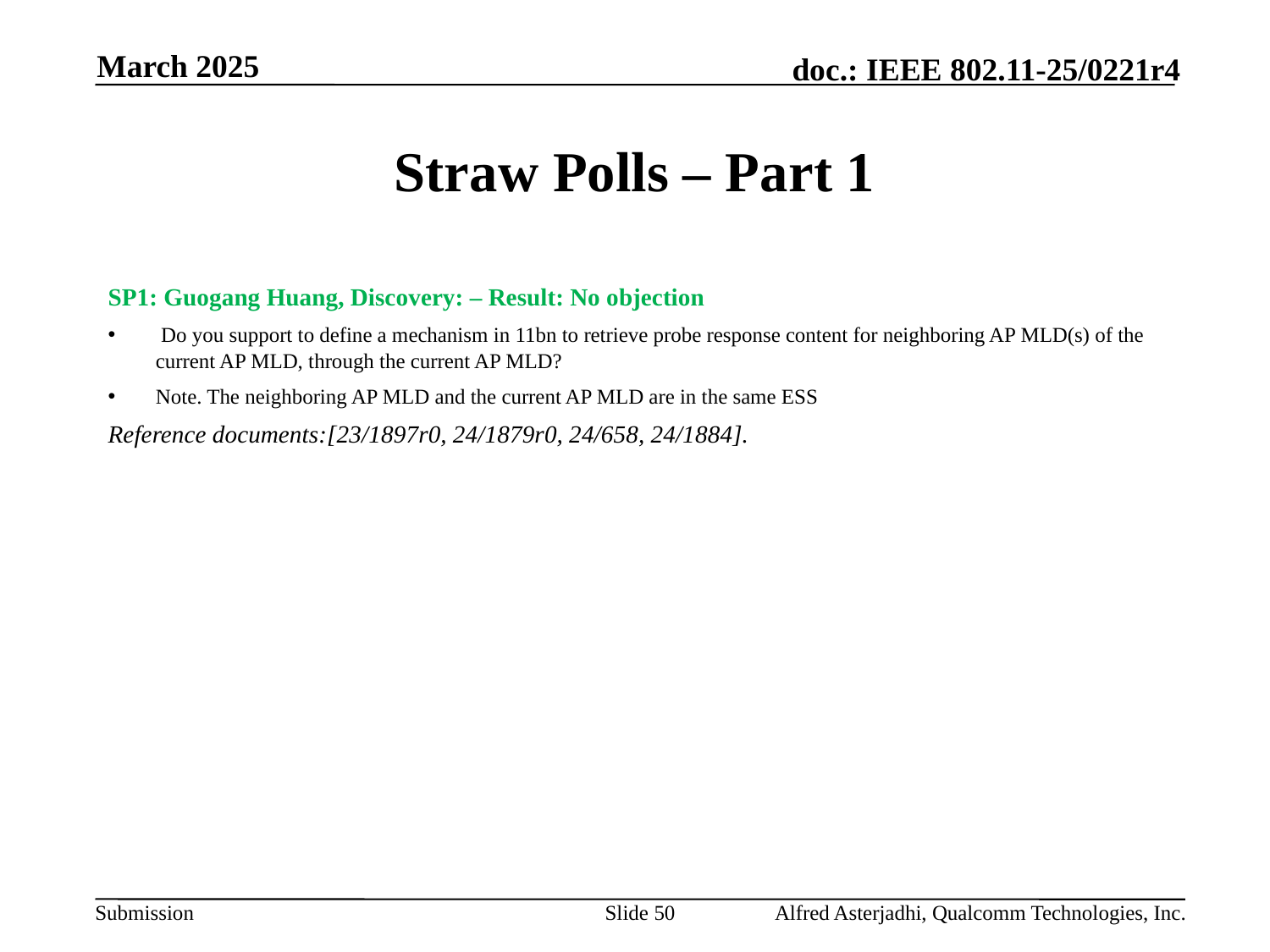

March 2025
# Straw Polls – Part 1
SP1: Guogang Huang, Discovery: – Result: No objection
 Do you support to define a mechanism in 11bn to retrieve probe response content for neighboring AP MLD(s) of the current AP MLD, through the current AP MLD?
Note. The neighboring AP MLD and the current AP MLD are in the same ESS
Reference documents:[23/1897r0, 24/1879r0, 24/658, 24/1884].
Slide 50
Alfred Asterjadhi, Qualcomm Technologies, Inc.